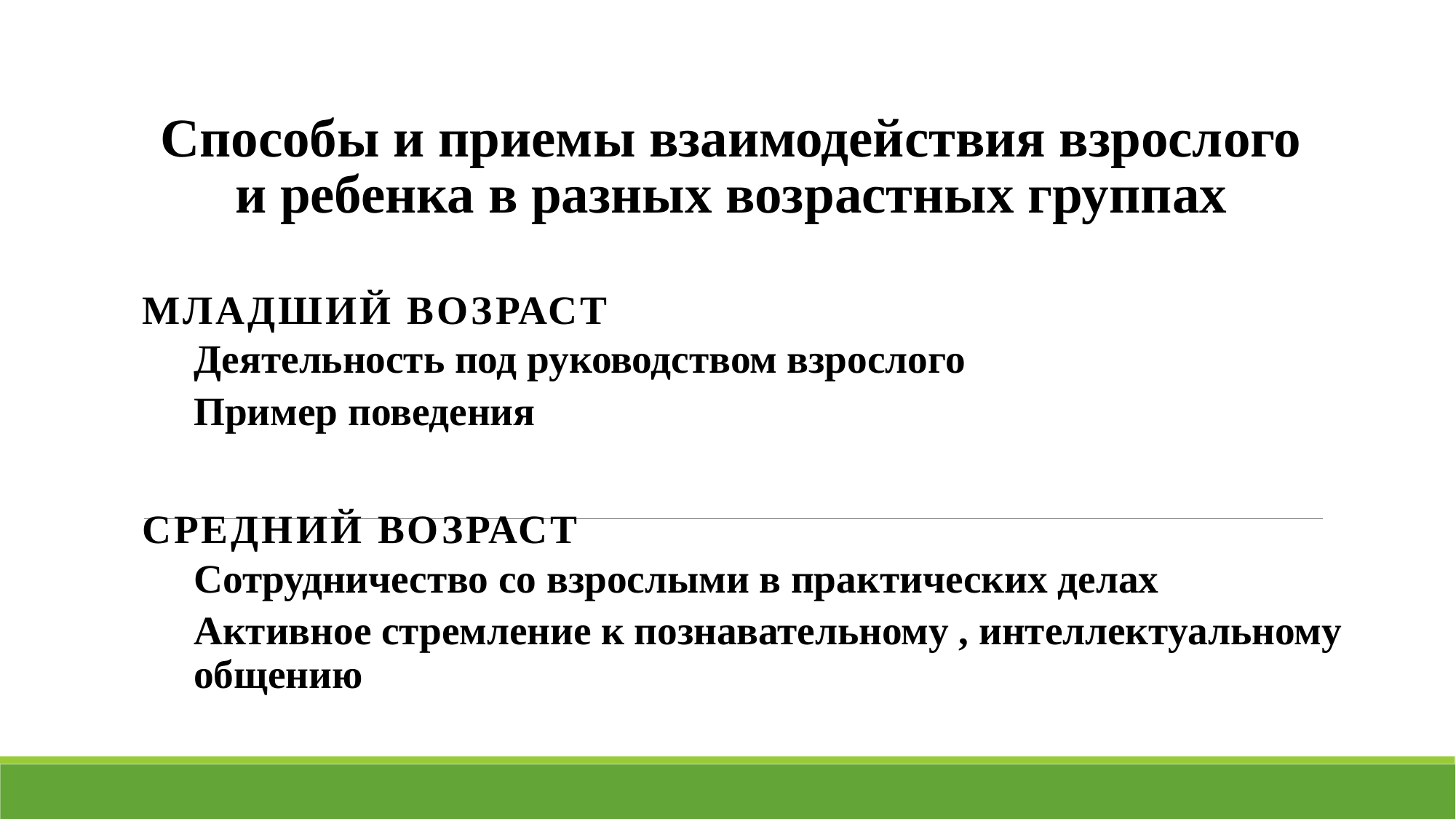

# Способы и приемы взаимодействия взрослого и ребенка в разных возрастных группах
Младший возраст
Деятельность под руководством взрослого
Пример поведения

Средний возраст
Сотрудничество со взрослыми в практических делах
Активное стремление к познавательному , интеллектуальному общению